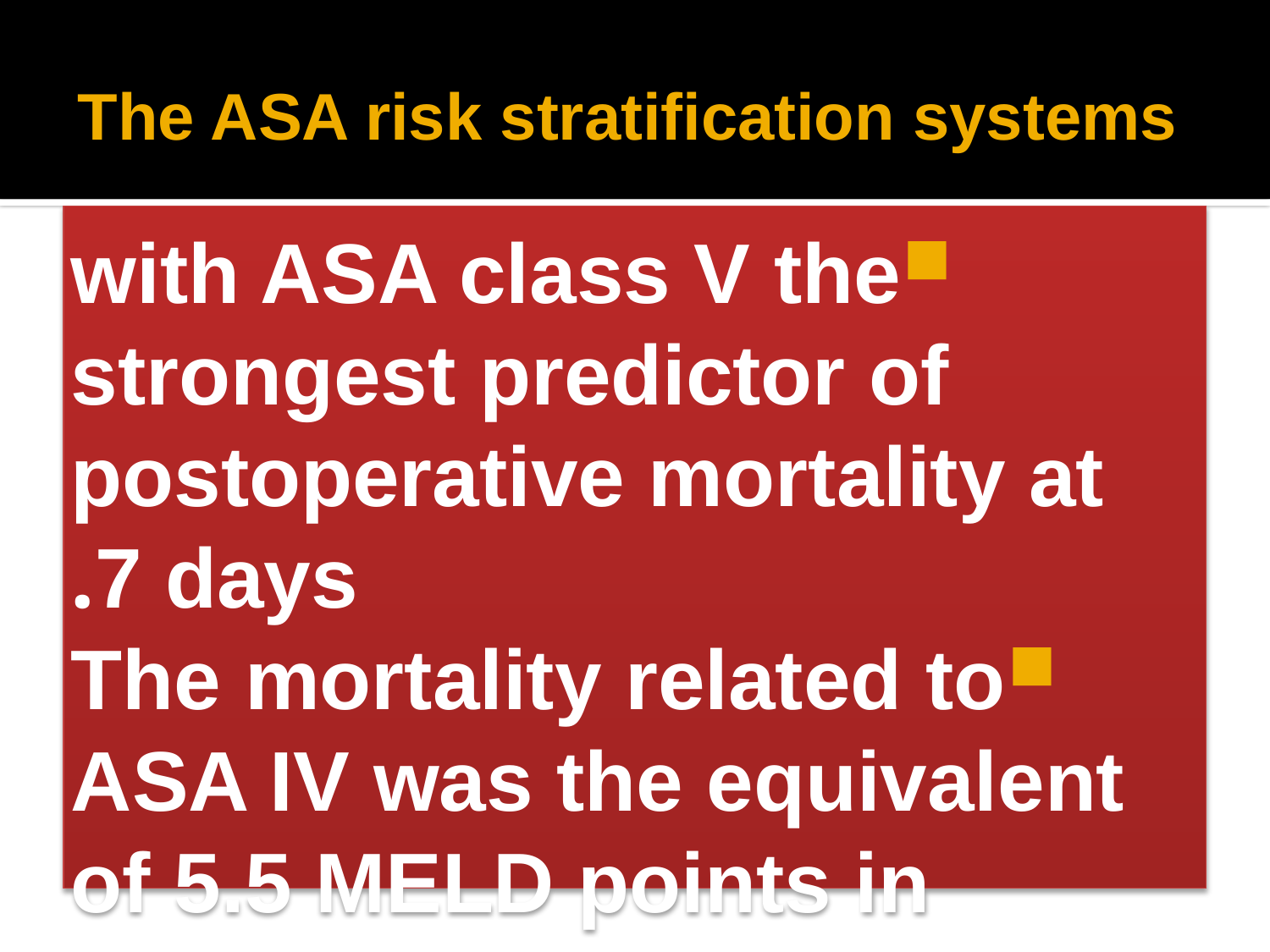

# The ASA risk stratification systems
with ASA class V the strongest predictor of postoperative mortality at 7 days.
The mortality related to ASA IV was the equivalent of 5.5 MELD points in terms of risk.